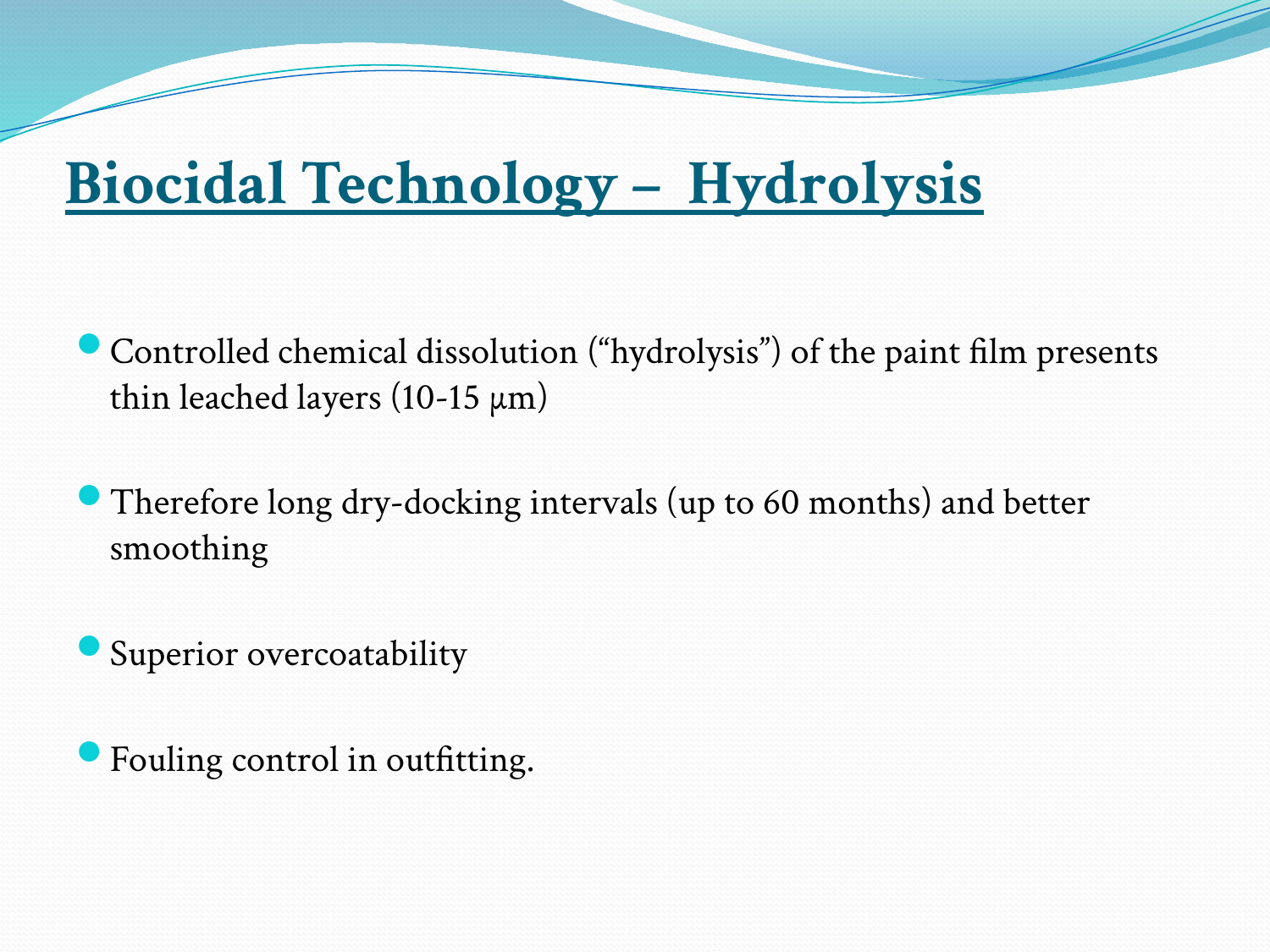

# Biocidal Technology –  Hydrolysis

Controlled chemical dissolution (“hydrolysis”) of the paint film presents thin leached layers (10-15 μm)

Therefore long dry-docking intervals (up to 60 months) and better smoothing

Superior overcoatability

Fouling control in outfitting.